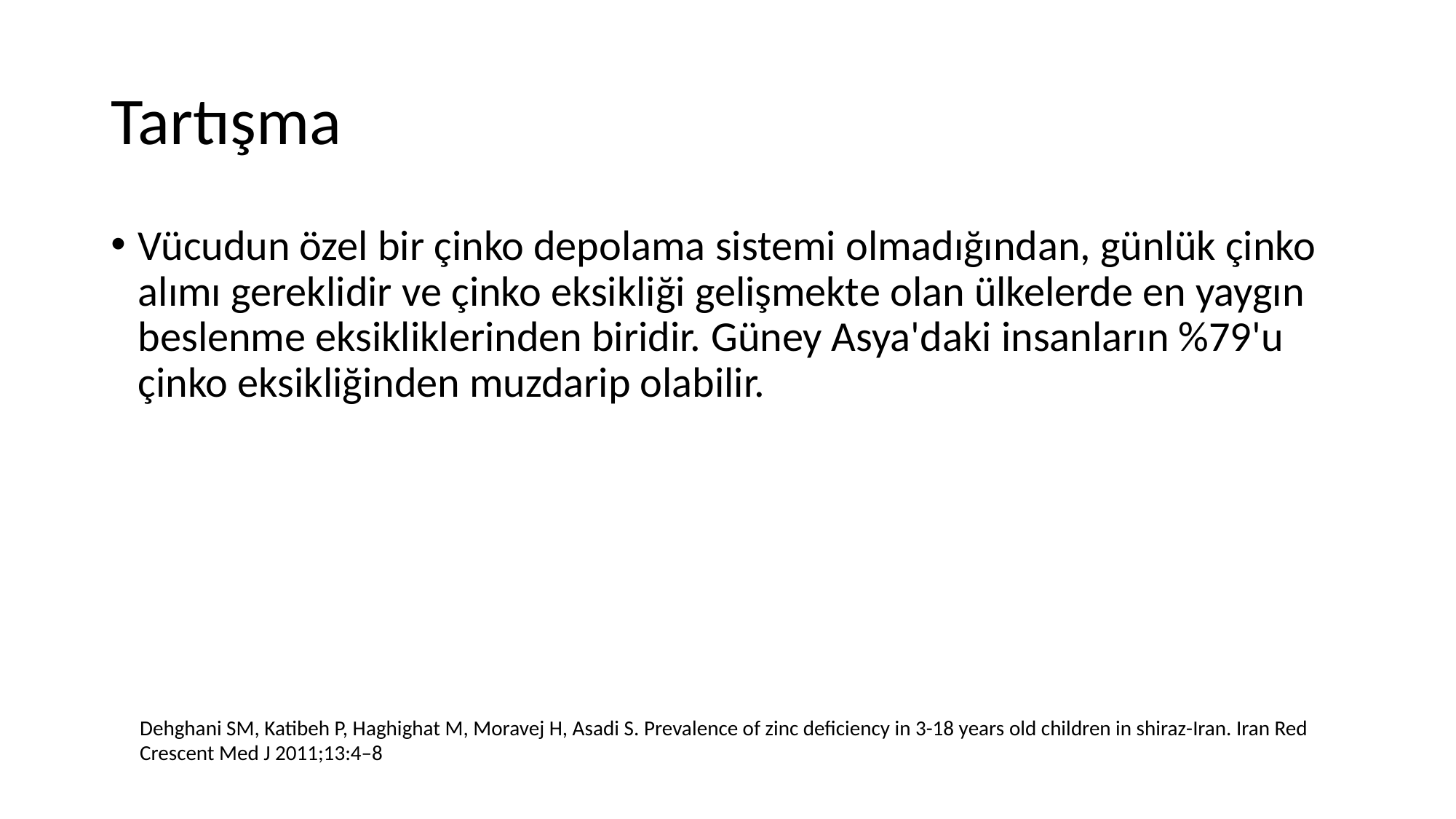

# Tartışma
Vücudun özel bir çinko depolama sistemi olmadığından, günlük çinko alımı gereklidir ve çinko eksikliği gelişmekte olan ülkelerde en yaygın beslenme eksikliklerinden biridir. Güney Asya'daki insanların %79'u çinko eksikliğinden muzdarip olabilir.

Dehghani SM, Katibeh P, Haghighat M, Moravej H, Asadi S. Prevalence of zinc deficiency in 3-18 years old children in shiraz-Iran. Iran Red Crescent Med J 2011;13:4–8